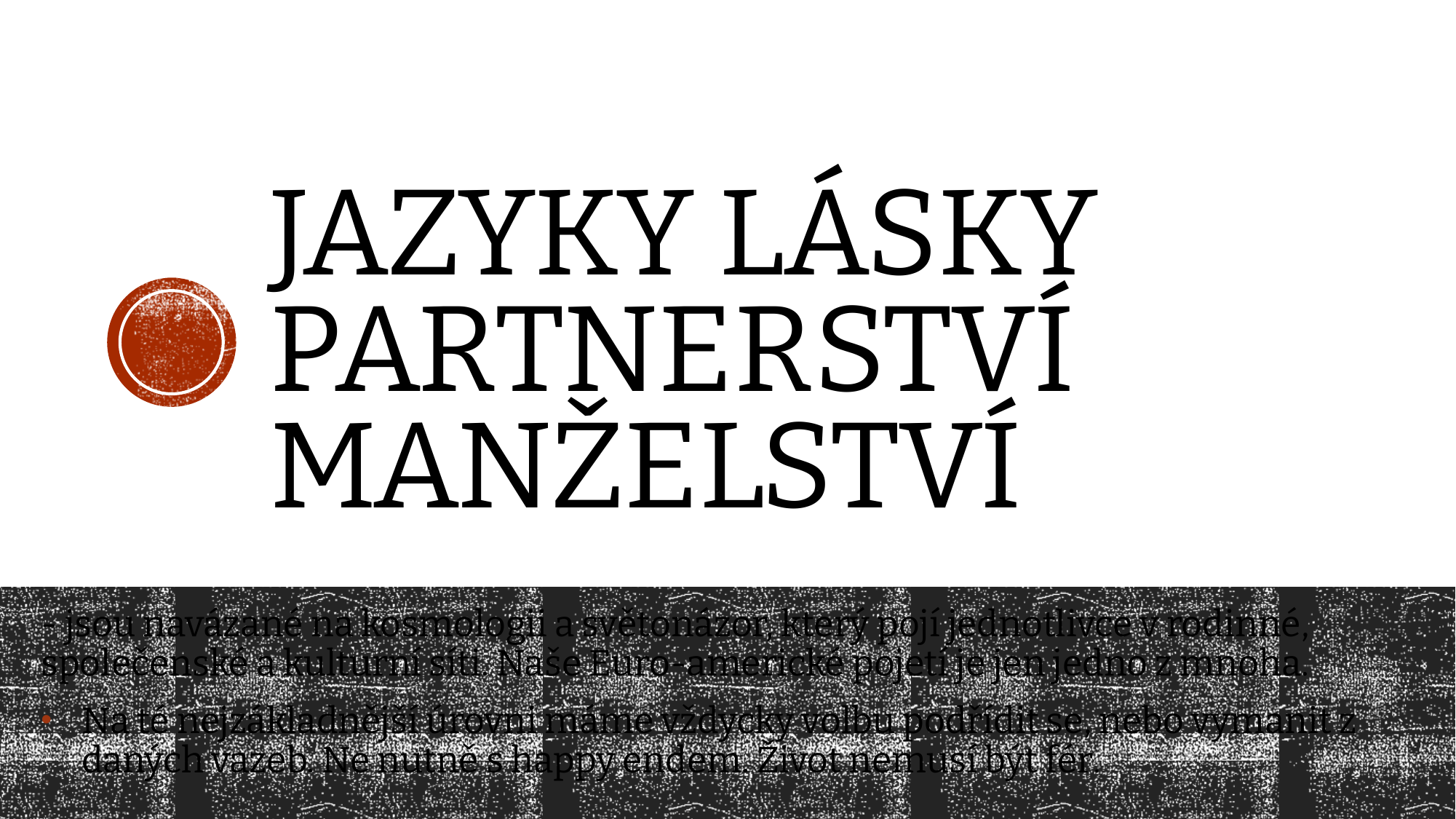

# Jazyky lásky Partnerství Manželství
- jsou navázané na kosmologii a světonázor, který pojí jednotlivce v rodinné, společenské a kulturní síti. Naše Euro-americké pojetí je jen jedno z mnoha.
Na té nejzákladnější úrovni máme vždycky volbu podřídit se, nebo vymanit z daných vazeb. Ne nutně s happy endem. Život nemusí být fér.